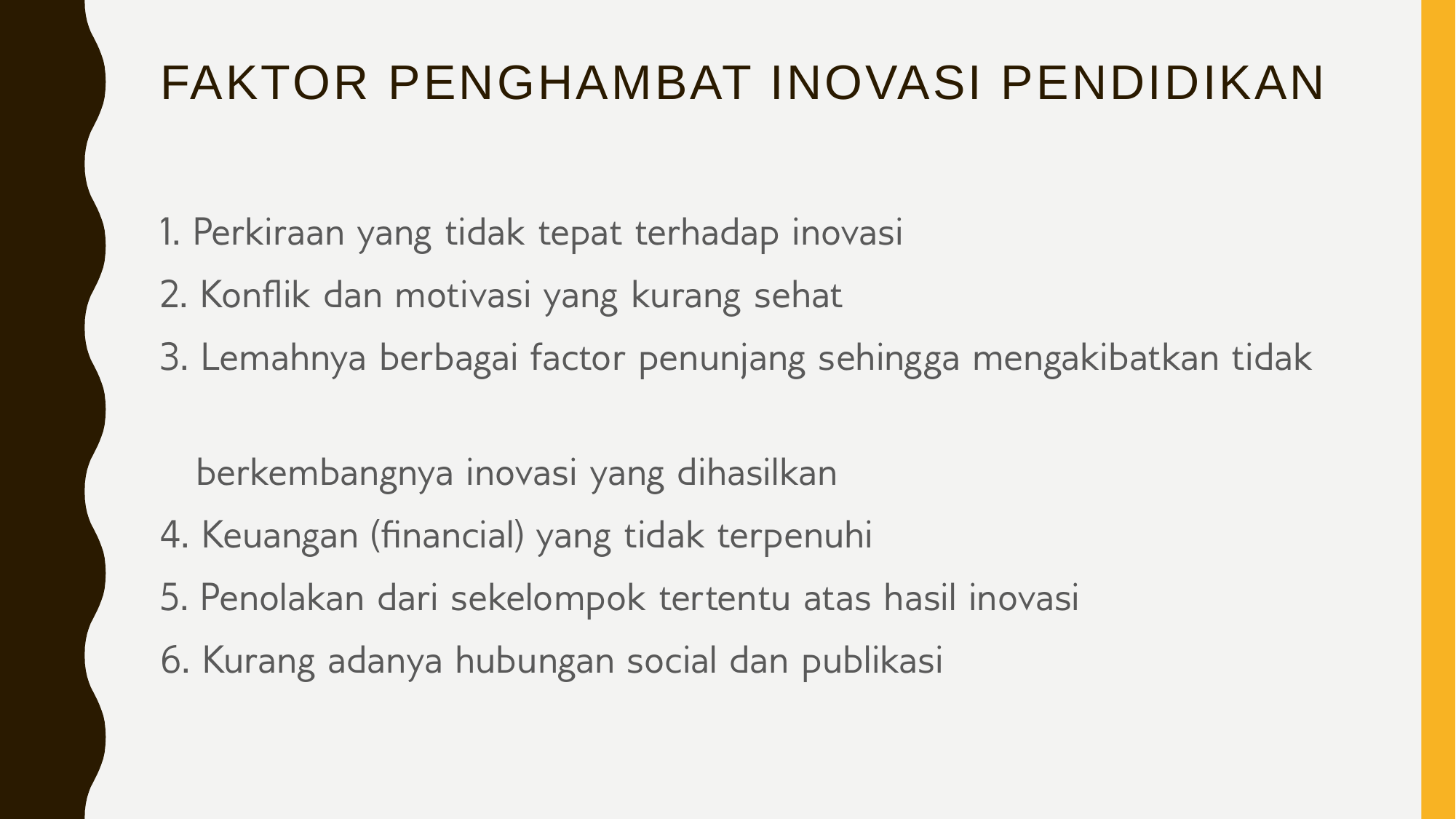

# Faktor penghambat inovasi pendidikan
1. Perkiraan yang tidak tepat terhadap inovasi
2. Konflik dan motivasi yang kurang sehat
3. Lemahnya berbagai factor penunjang sehingga mengakibatkan tidak
   berkembangnya inovasi yang dihasilkan
4. Keuangan (financial) yang tidak terpenuhi
5. Penolakan dari sekelompok tertentu atas hasil inovasi
6. Kurang adanya hubungan social dan publikasi